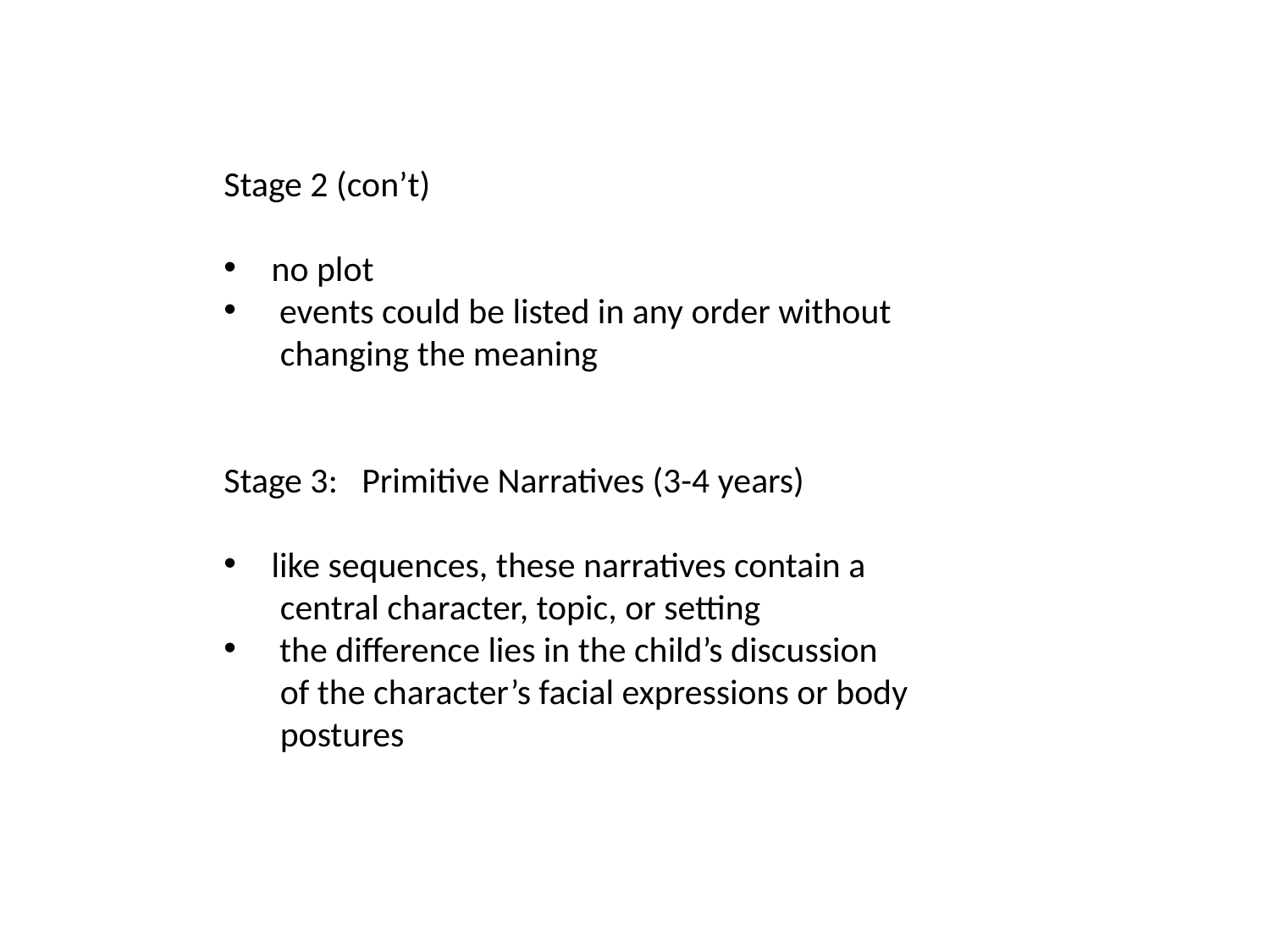

Stage 2 (con’t)

no plot
 events could be listed in any order without
       changing the meaning

Stage 3:   Primitive Narratives (3-4 years)

like sequences, these narratives contain a
       central character, topic, or setting
 the difference lies in the child’s discussion
       of the character’s facial expressions or body
       postures